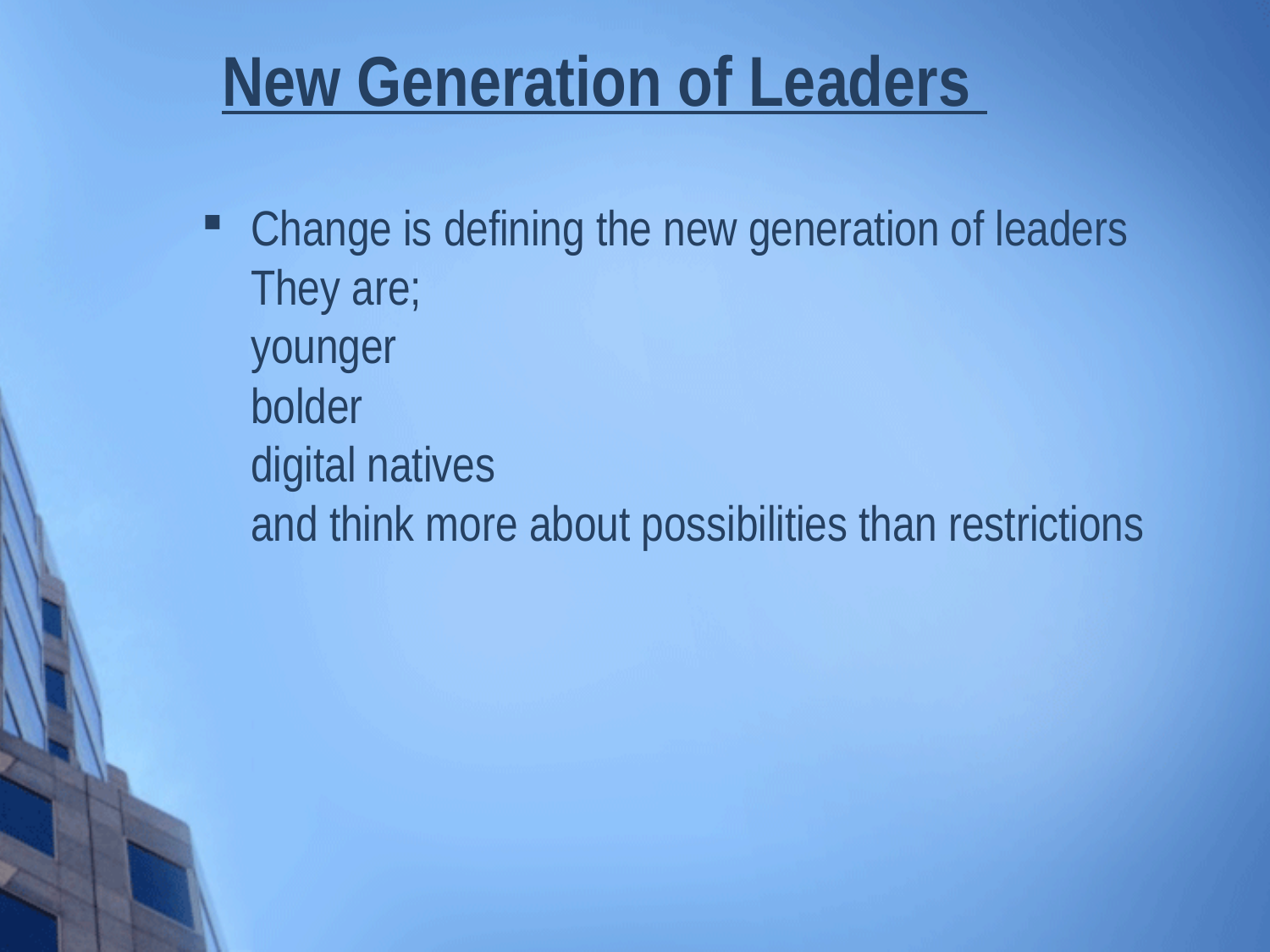

# New Generation of Leaders
Change is defining the new generation of leaders
They are;
younger
bolder
digital natives
and think more about possibilities than restrictions